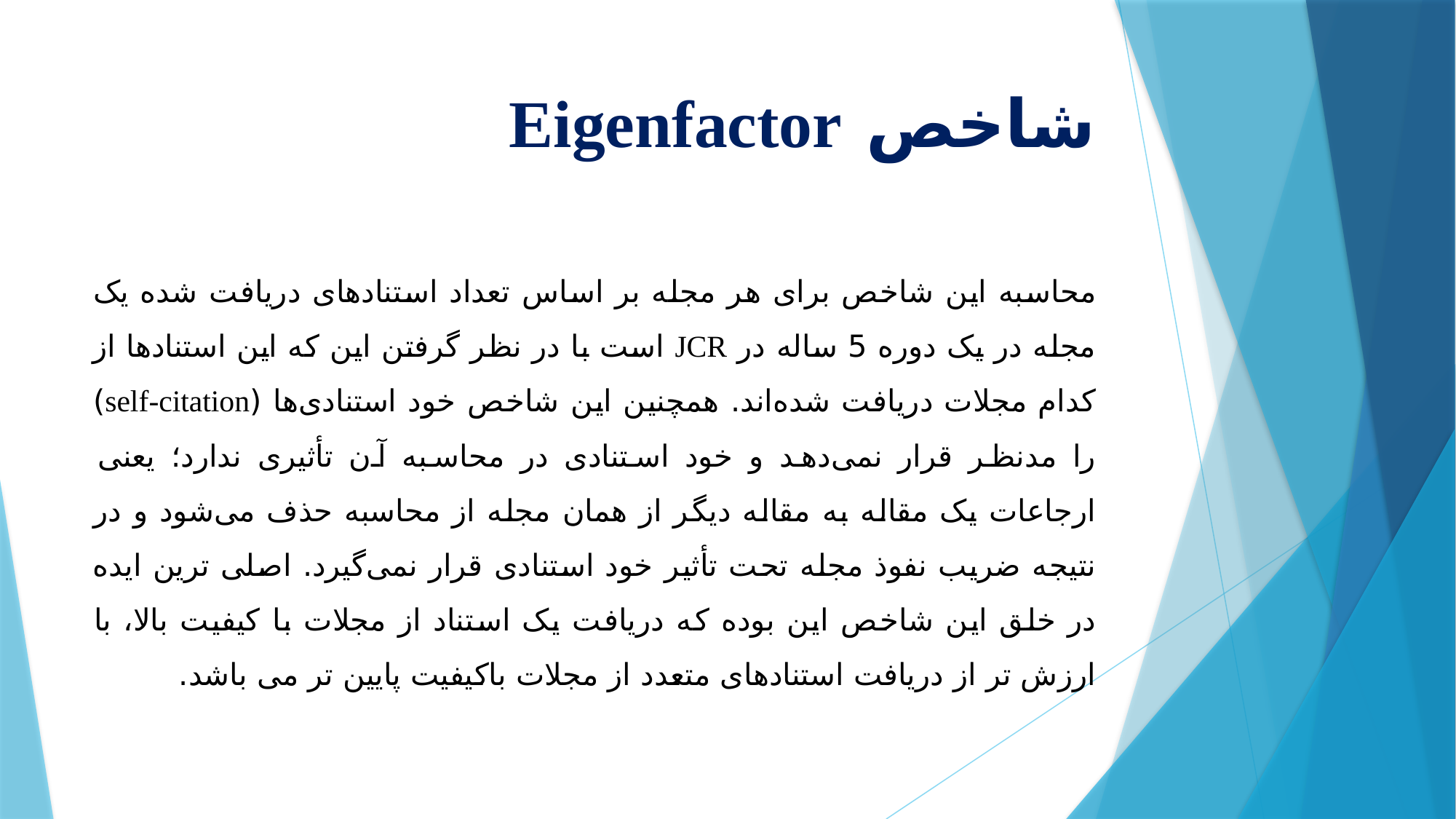

# شاخص Eigenfactor

	محاسبه این شاخص برای هر مجله بر اساس تعداد استنادهای دریافت شده یک مجله در یک دوره 5 ساله در JCR است با در نظر گرفتن این که این استنادها از کدام مجلات دریافت شده‌اند. همچنین این شاخص خود استنادی‌ها (self-citation) را مدنظر قرار نمی‌دهد و خود استنادی در محاسبه آن تأثیری ندارد؛ یعنی ارجاعات یک مقاله به مقاله دیگر از همان مجله از محاسبه حذف می‌شود و در نتیجه ضریب نفوذ مجله تحت تأثیر خود استنادی قرار نمی‌گیرد. اصلی ترین ایده در خلق این شاخص این بوده که دریافت یک استناد از مجلات با کیفیت بالا، با ارزش تر از دریافت استنادهای متعدد از مجلات باکیفیت پایین تر می باشد.